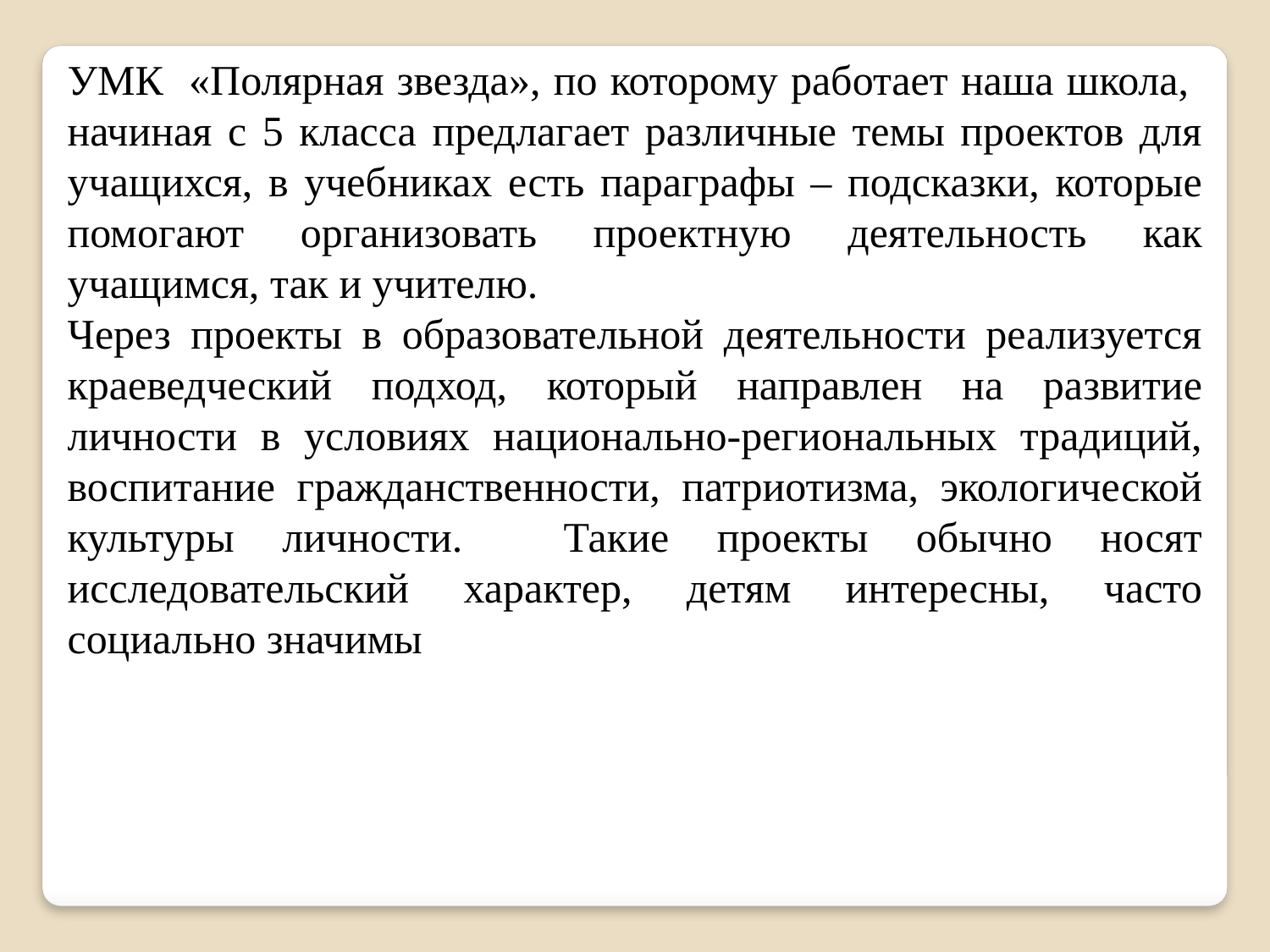

УМК  «Полярная звезда», по которому работает наша школа,  начиная с 5 класса предлагает различные темы проектов для учащихся, в учебниках есть параграфы – подсказки, которые помогают организовать проектную деятельность как учащимся, так и учителю.
Через проекты в образовательной деятельности реализуется краеведческий подход, который направлен на развитие личности в условиях национально-региональных традиций, воспитание гражданственности, патриотизма, экологической культуры личности.      Такие проекты обычно носят исследовательский характер, детям интересны, часто социально значимы